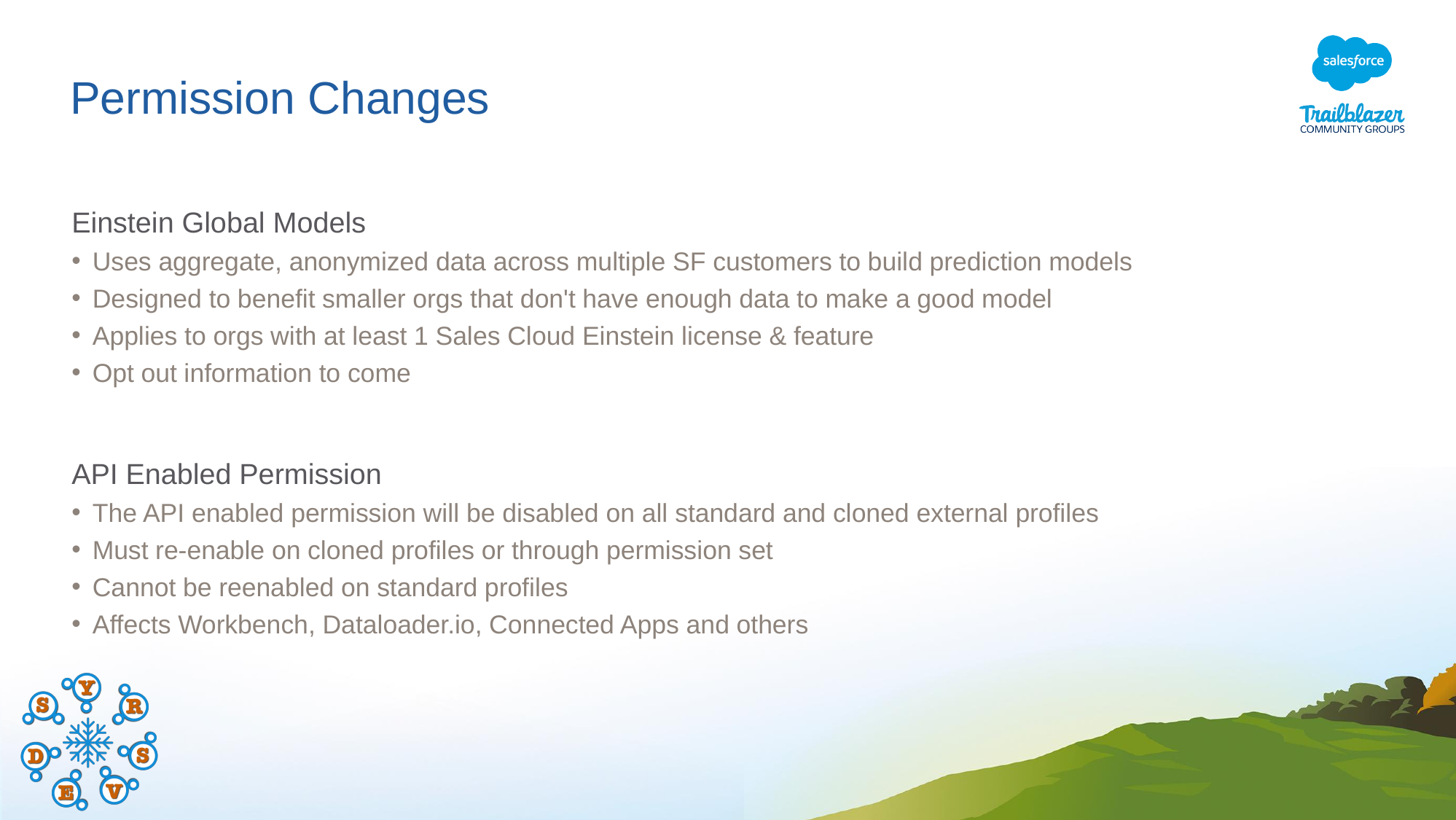

# Permission Changes
Einstein Global Models
Uses aggregate, anonymized data across multiple SF customers to build prediction models
Designed to benefit smaller orgs that don't have enough data to make a good model
Applies to orgs with at least 1 Sales Cloud Einstein license & feature
Opt out information to come

API Enabled Permission
The API enabled permission will be disabled on all standard and cloned external profiles
Must re-enable on cloned profiles or through permission set
Cannot be reenabled on standard profiles
Affects Workbench, Dataloader.io, Connected Apps and others